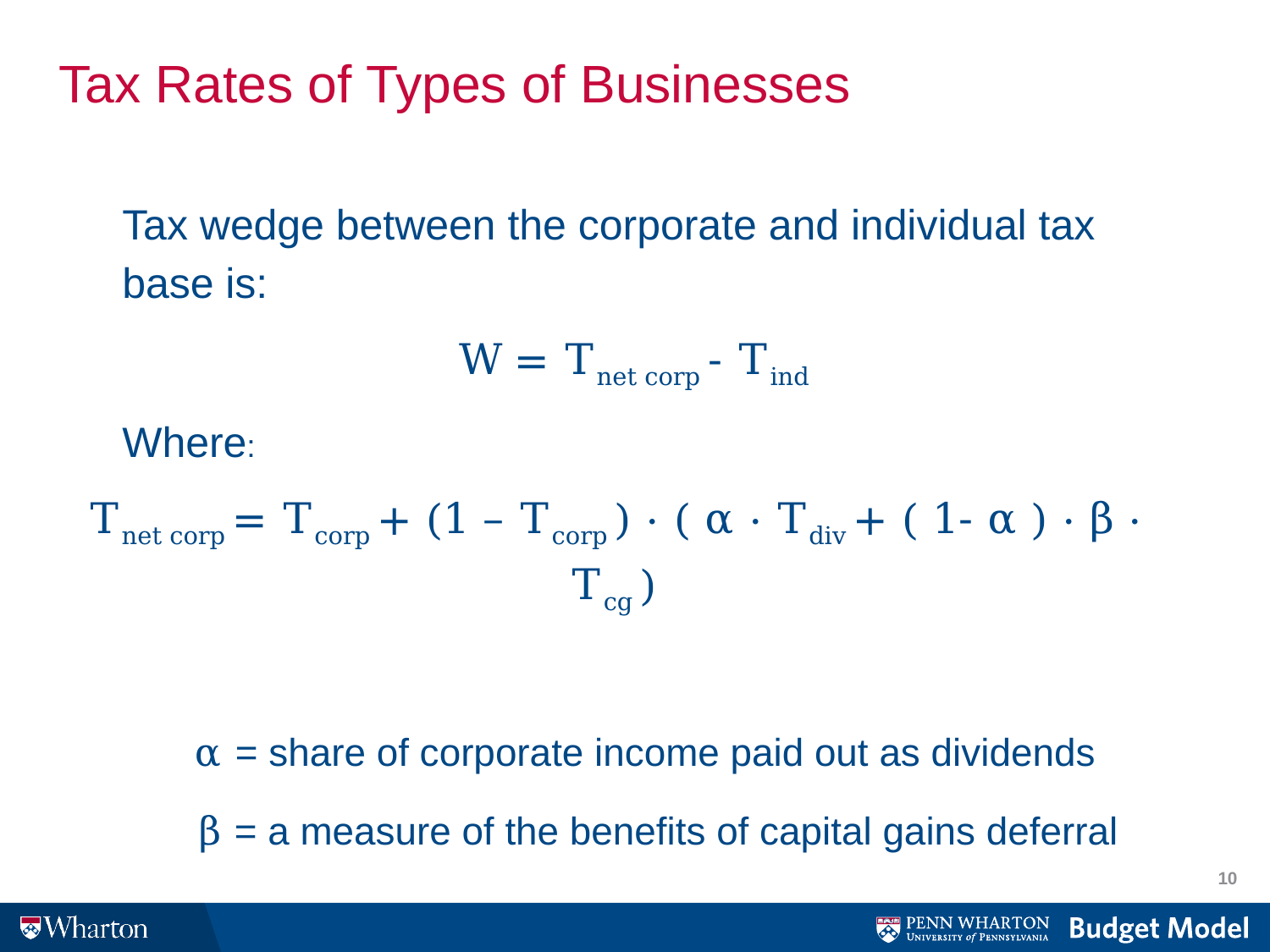

# Tax Rates of Types of Businesses
Tax wedge between the corporate and individual tax base is:
W = Τnet corp - Τind
Where:
Τnet corp = Τcorp + (1 – Τcorp ) · ( α · Τdiv + ( 1- α ) · β · Τcg )

	 α = share of corporate income paid out as dividends
	 β = a measure of the benefits of capital gains deferral

10